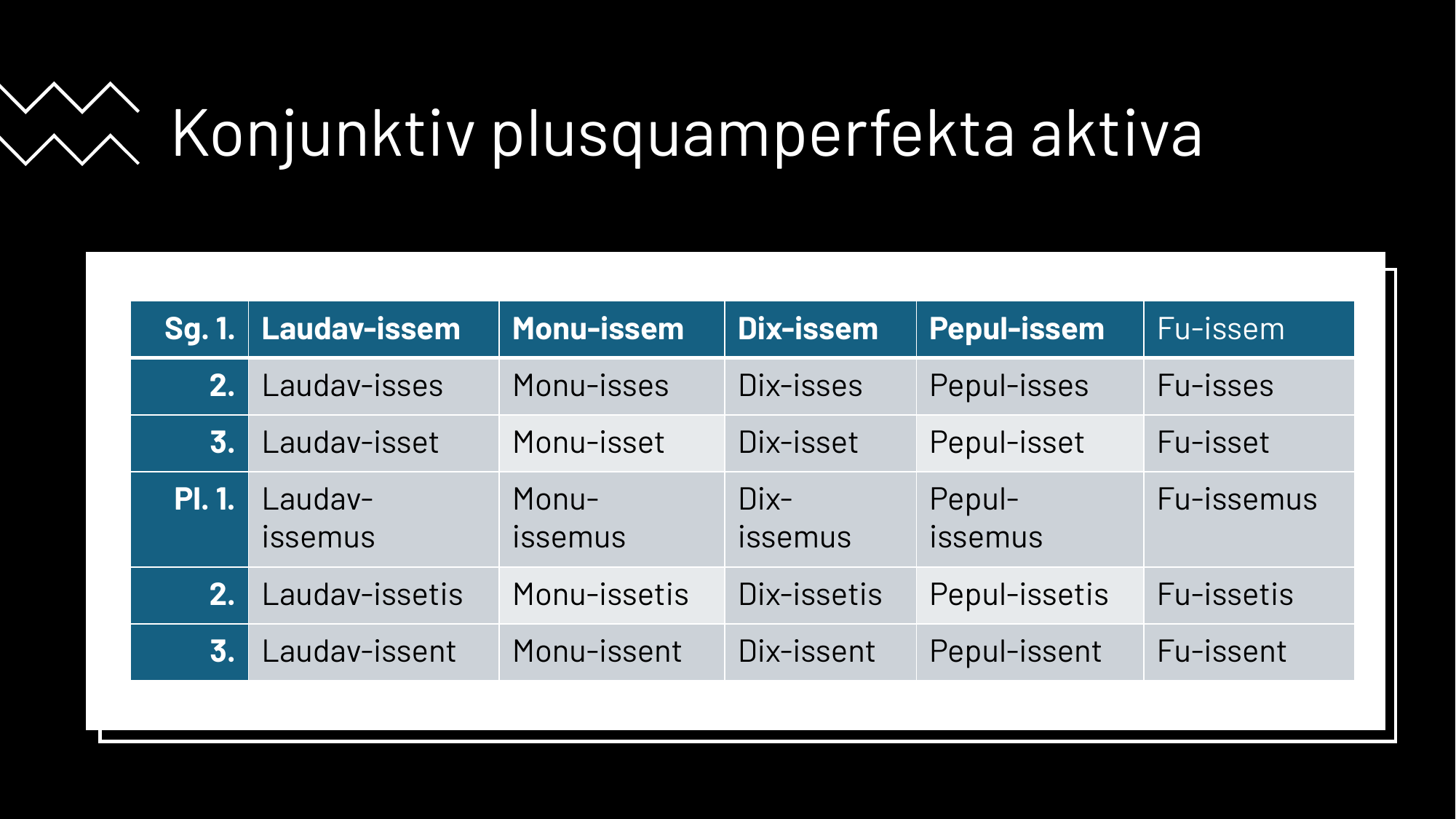

# Konjunktiv plusquamperfekta aktiva

| Sg. 1. | Laudav-issem | Monu-issem | Dix-issem | Pepul-issem | Fu-issem |
| --- | --- | --- | --- | --- | --- |
| 2. | Laudav-isses | Monu-isses | Dix-isses | Pepul-isses | Fu-isses |
| 3. | Laudav-isset | Monu-isset | Dix-isset | Pepul-isset | Fu-isset |
| Pl. 1. | Laudav-issemus | Monu-issemus | Dix-issemus | Pepul-issemus | Fu-issemus |
| 2. | Laudav-issetis | Monu-issetis | Dix-issetis | Pepul-issetis | Fu-issetis |
| 3. | Laudav-issent | Monu-issent | Dix-issent | Pepul-issent | Fu-issent |